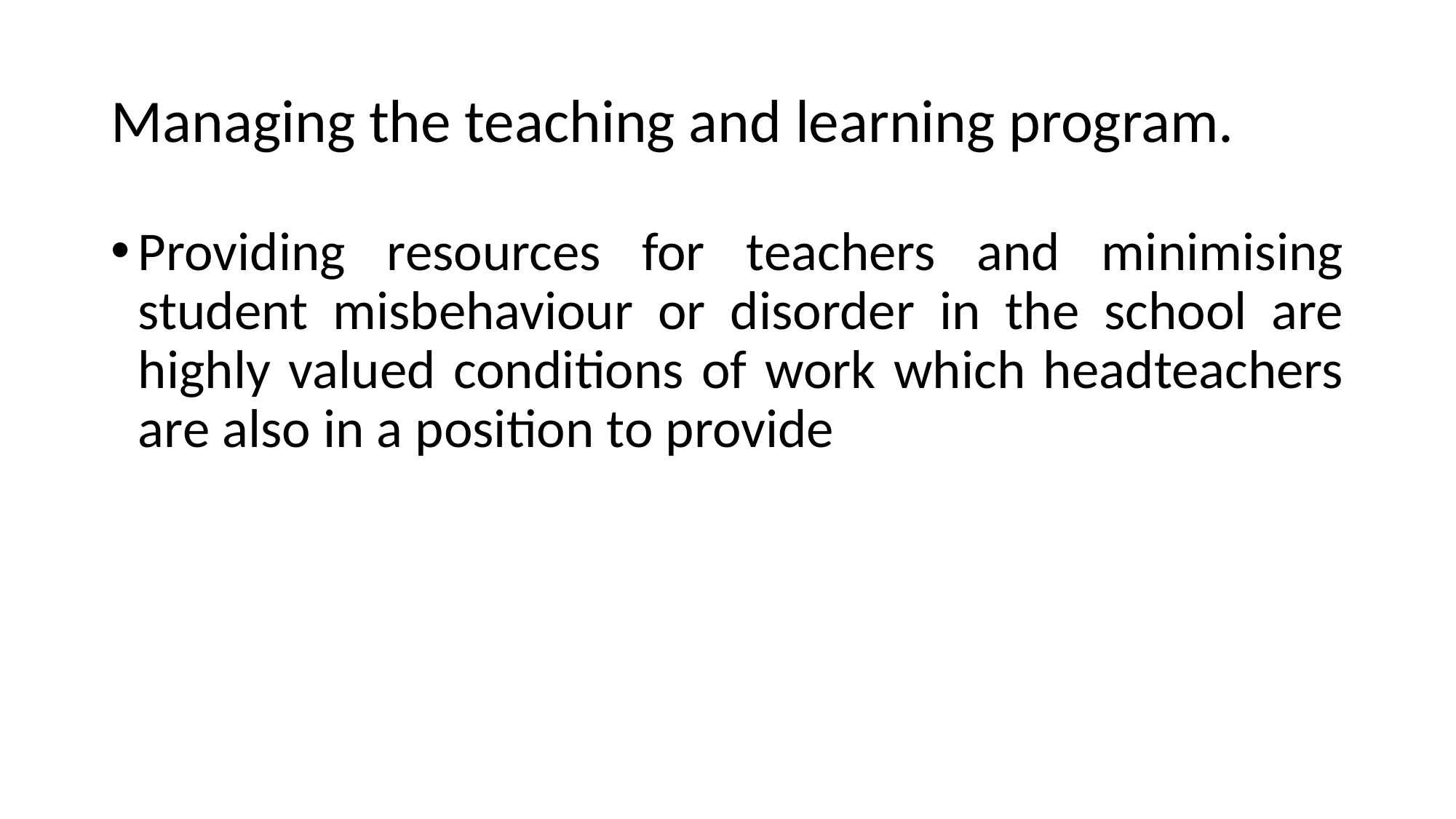

# Managing the teaching and learning program.
Providing resources for teachers and minimising student misbehaviour or disorder in the school are highly valued conditions of work which headteachers are also in a position to provide